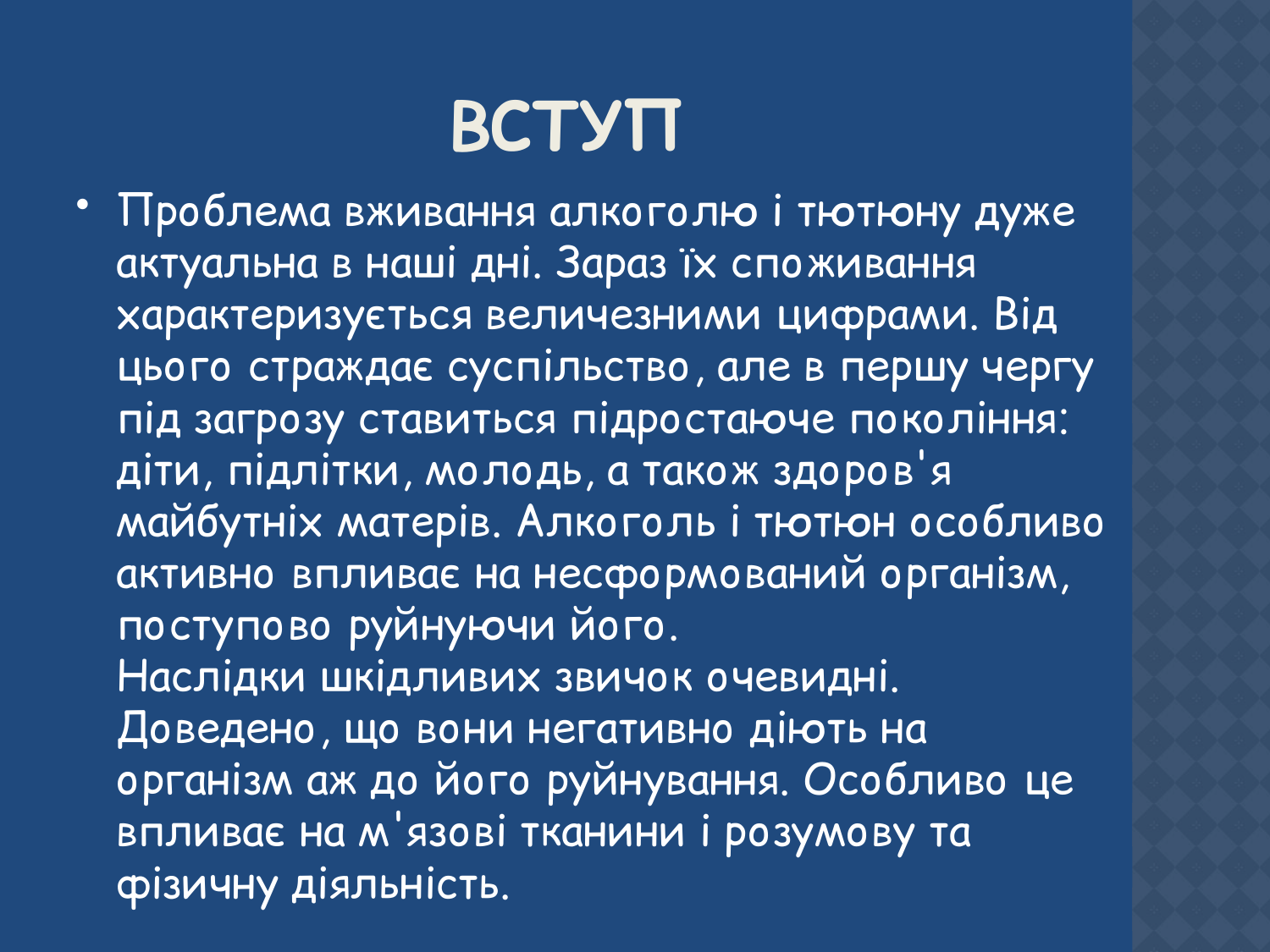

# Вступ
Проблема вживання алкоголю і тютюну дуже актуальна в наші дні. Зараз їх споживання характеризується величезними цифрами. Від цього страждає суспільство, але в першу чергу під загрозу ставиться підростаюче покоління: діти, підлітки, молодь, а також здоров'я майбутніх матерів. Алкоголь і тютюн особливо активно впливає на несформований організм, поступово руйнуючи його.  
Наслідки шкідливих звичок очевидні. Доведено, що вони негативно діють на організм аж до його руйнування. Особливо це впливає на м'язові тканини і розумову та фізичну діяльність.